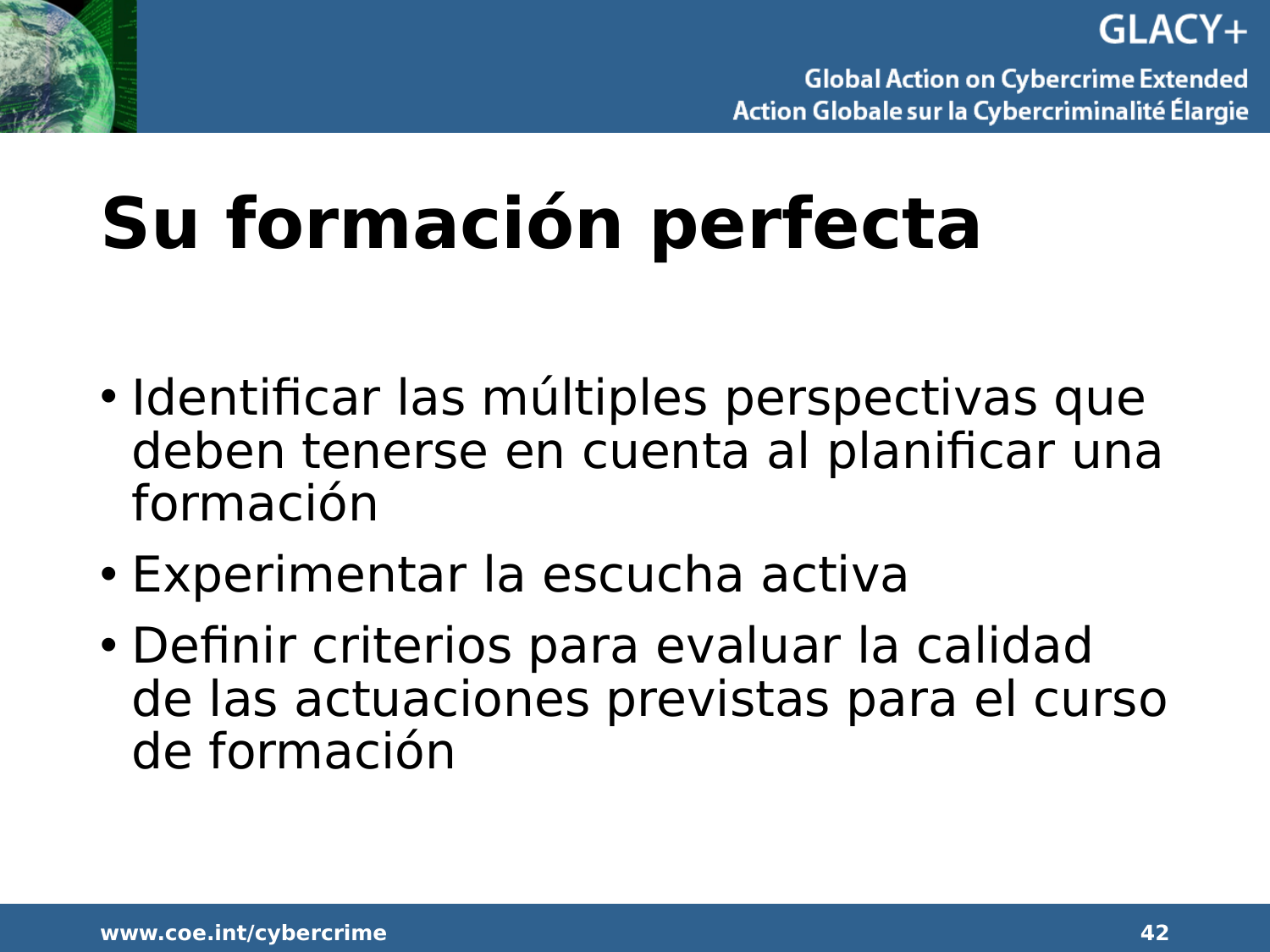

# Su formación perfecta
Identificar las múltiples perspectivas que deben tenerse en cuenta al planificar una formación
Experimentar la escucha activa
Definir criterios para evaluar la calidad de las actuaciones previstas para el curso de formación
www.coe.int/cybercrime
42